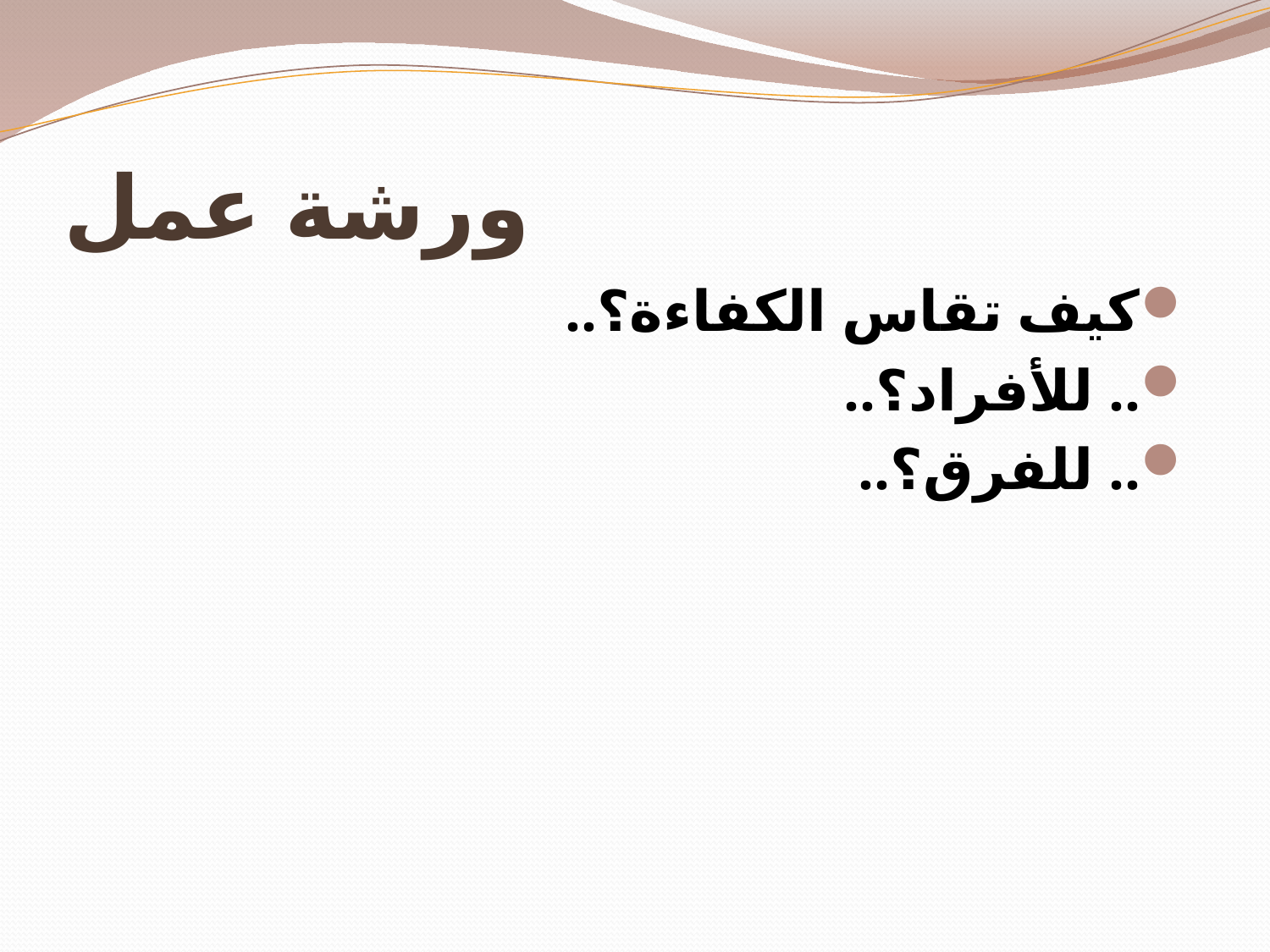

# ورشة عمل
كيف تقاس الكفاءة؟..
.. للأفراد؟..
.. للفرق؟..